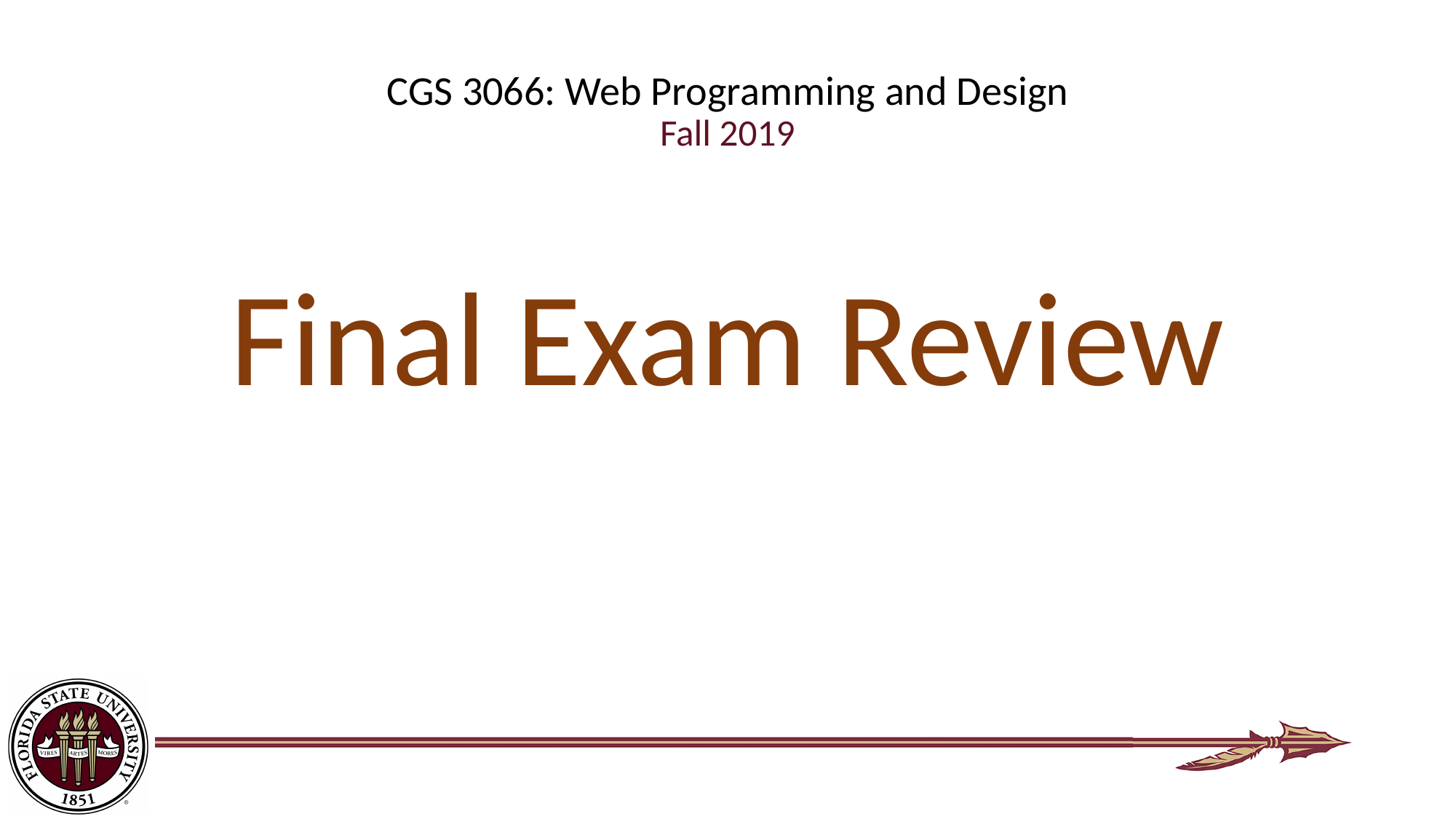

CGS 3066: Web Programming and Design
Fall 2019
# Final Exam Review